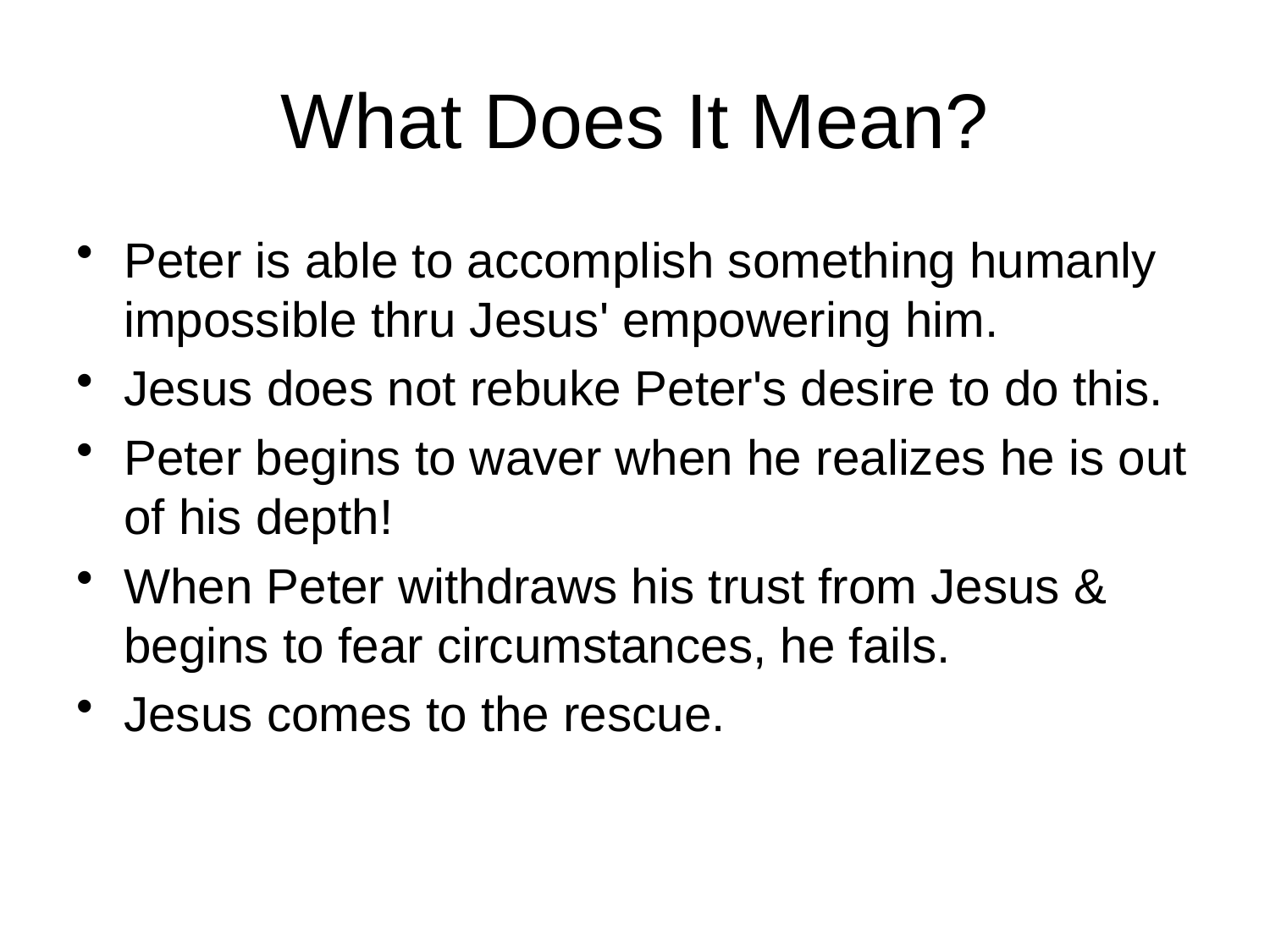

# What Does It Mean?
Peter is able to accomplish something humanly impossible thru Jesus' empowering him.
Jesus does not rebuke Peter's desire to do this.
Peter begins to waver when he realizes he is out of his depth!
When Peter withdraws his trust from Jesus & begins to fear circumstances, he fails.
Jesus comes to the rescue.